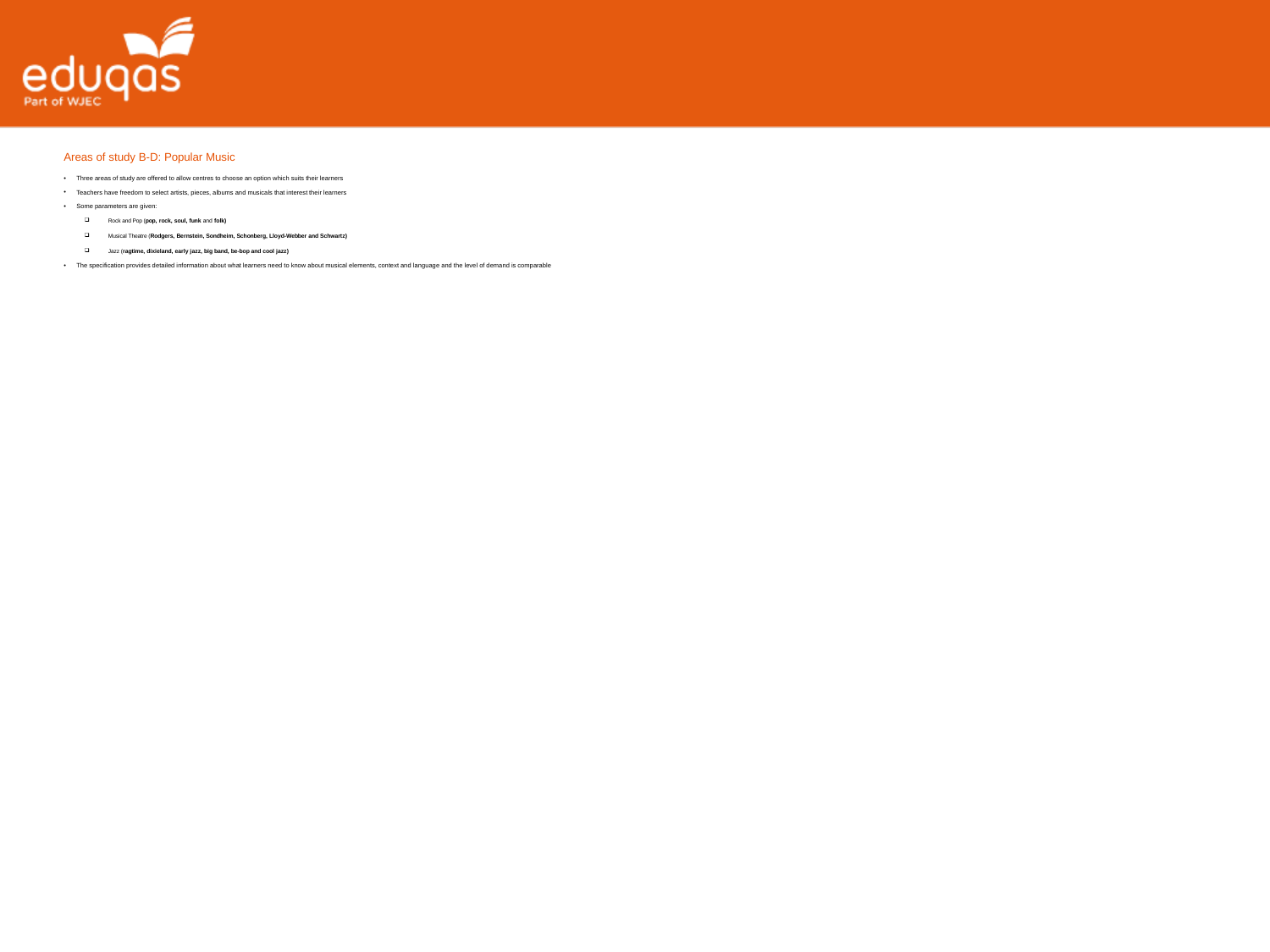

Areas of study B-D: Popular Music

Three areas of study are offered to allow centres to choose an option which suits their learners

Teachers have freedom to select artists, pieces, albums and musicals that interest their learners

Some parameters are given:

Rock and Pop (pop, rock, soul, funk and folk)

Musical Theatre (Rodgers, Bernstein, Sondheim, Schonberg, Lloyd-Webber and Schwartz)

Jazz (ragtime, dixieland, early jazz, big band, be-bop and cool jazz)

The specification provides detailed information about what learners need to know about musical elements, context and language and the level of demand is comparable